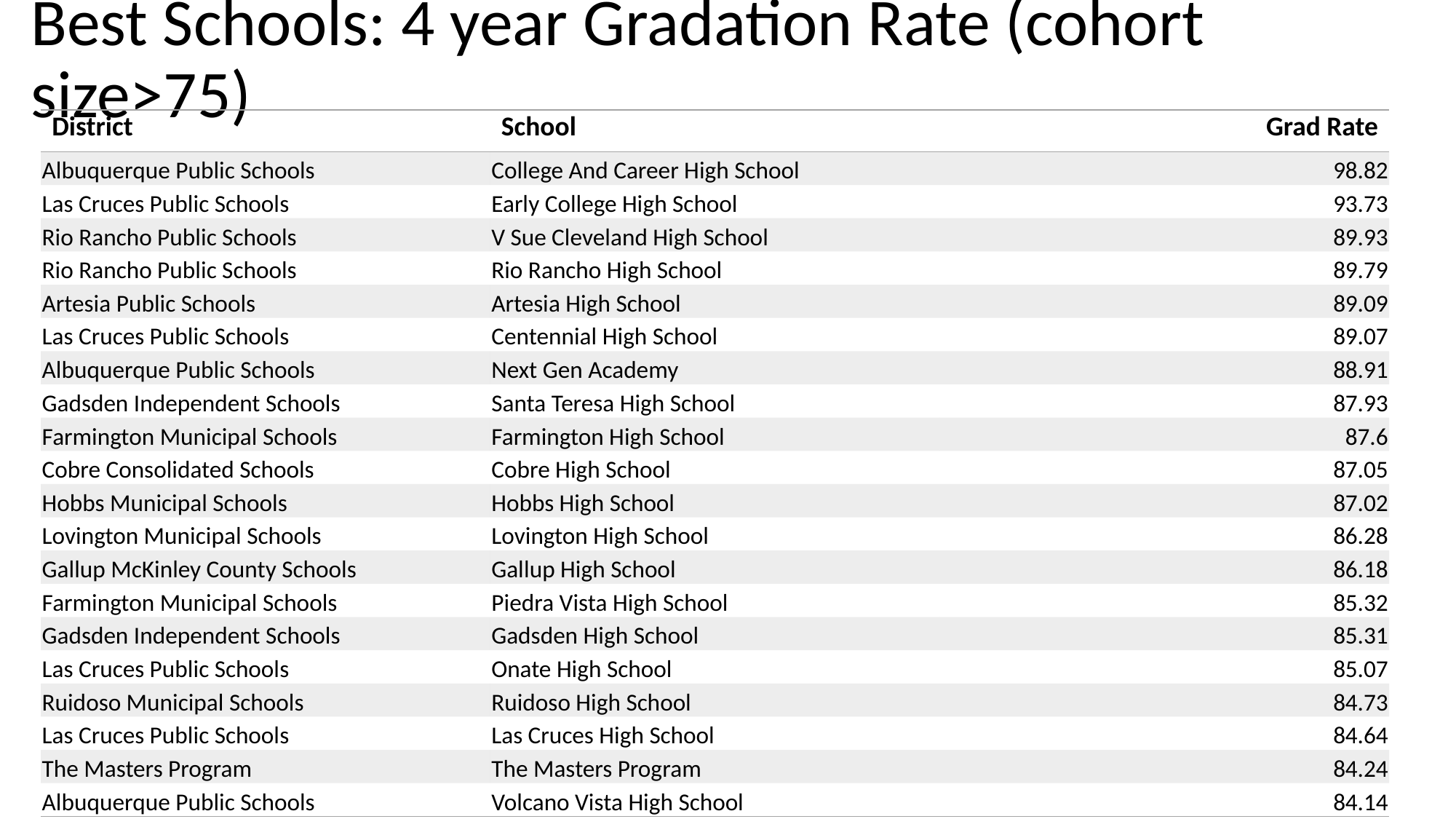

# Best Schools: 4 year Gradation Rate (cohort size>75)
| District | School | Grad Rate |
| --- | --- | --- |
| Albuquerque Public Schools | College And Career High School | 98.82 |
| Las Cruces Public Schools | Early College High School | 93.73 |
| Rio Rancho Public Schools | V Sue Cleveland High School | 89.93 |
| Rio Rancho Public Schools | Rio Rancho High School | 89.79 |
| Artesia Public Schools | Artesia High School | 89.09 |
| Las Cruces Public Schools | Centennial High School | 89.07 |
| Albuquerque Public Schools | Next Gen Academy | 88.91 |
| Gadsden Independent Schools | Santa Teresa High School | 87.93 |
| Farmington Municipal Schools | Farmington High School | 87.6 |
| Cobre Consolidated Schools | Cobre High School | 87.05 |
| Hobbs Municipal Schools | Hobbs High School | 87.02 |
| Lovington Municipal Schools | Lovington High School | 86.28 |
| Gallup McKinley County Schools | Gallup High School | 86.18 |
| Farmington Municipal Schools | Piedra Vista High School | 85.32 |
| Gadsden Independent Schools | Gadsden High School | 85.31 |
| Las Cruces Public Schools | Onate High School | 85.07 |
| Ruidoso Municipal Schools | Ruidoso High School | 84.73 |
| Las Cruces Public Schools | Las Cruces High School | 84.64 |
| The Masters Program | The Masters Program | 84.24 |
| Albuquerque Public Schools | Volcano Vista High School | 84.14 |